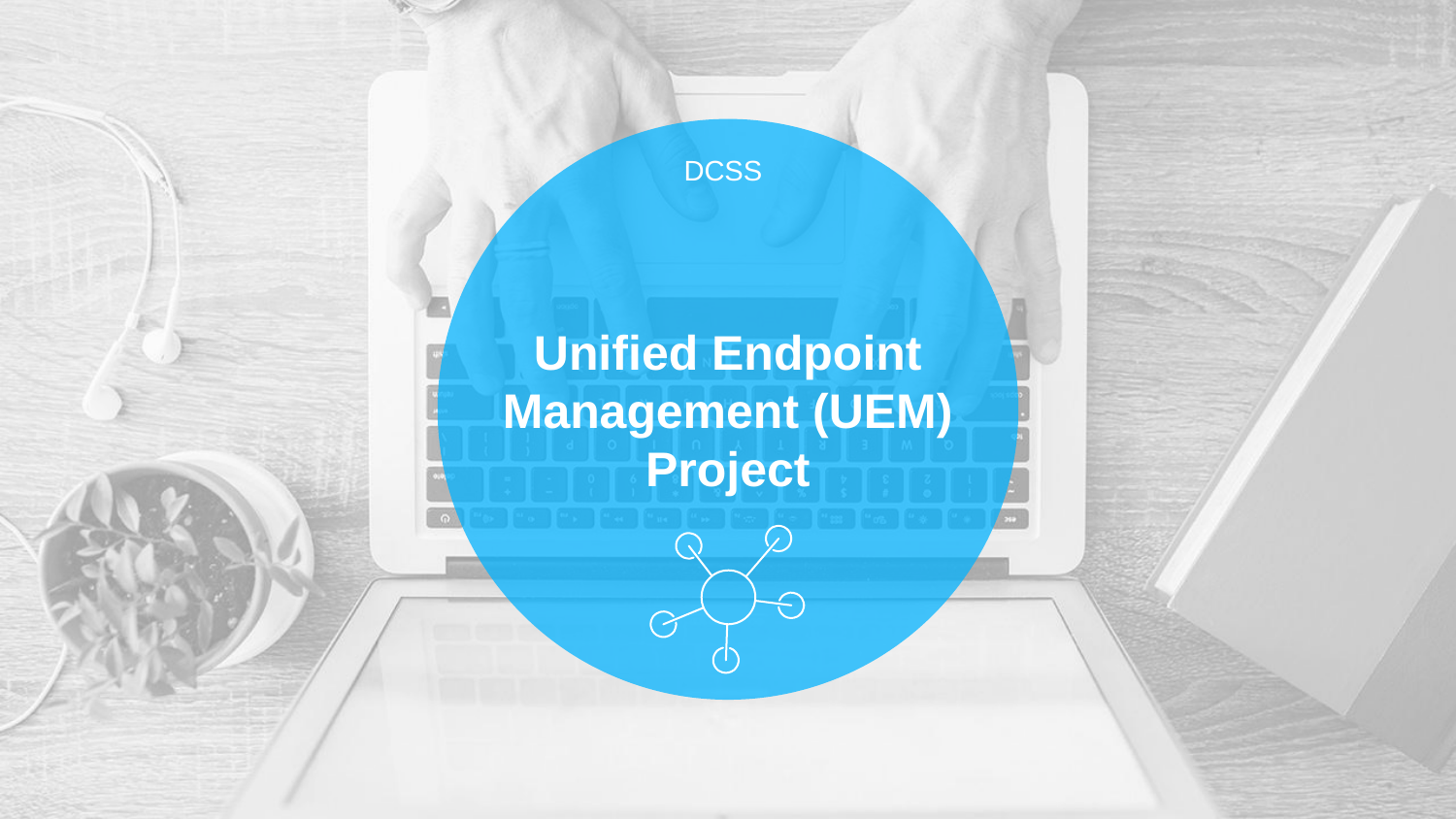

# Unified Endpoint Management (UEM) Project
DCSS